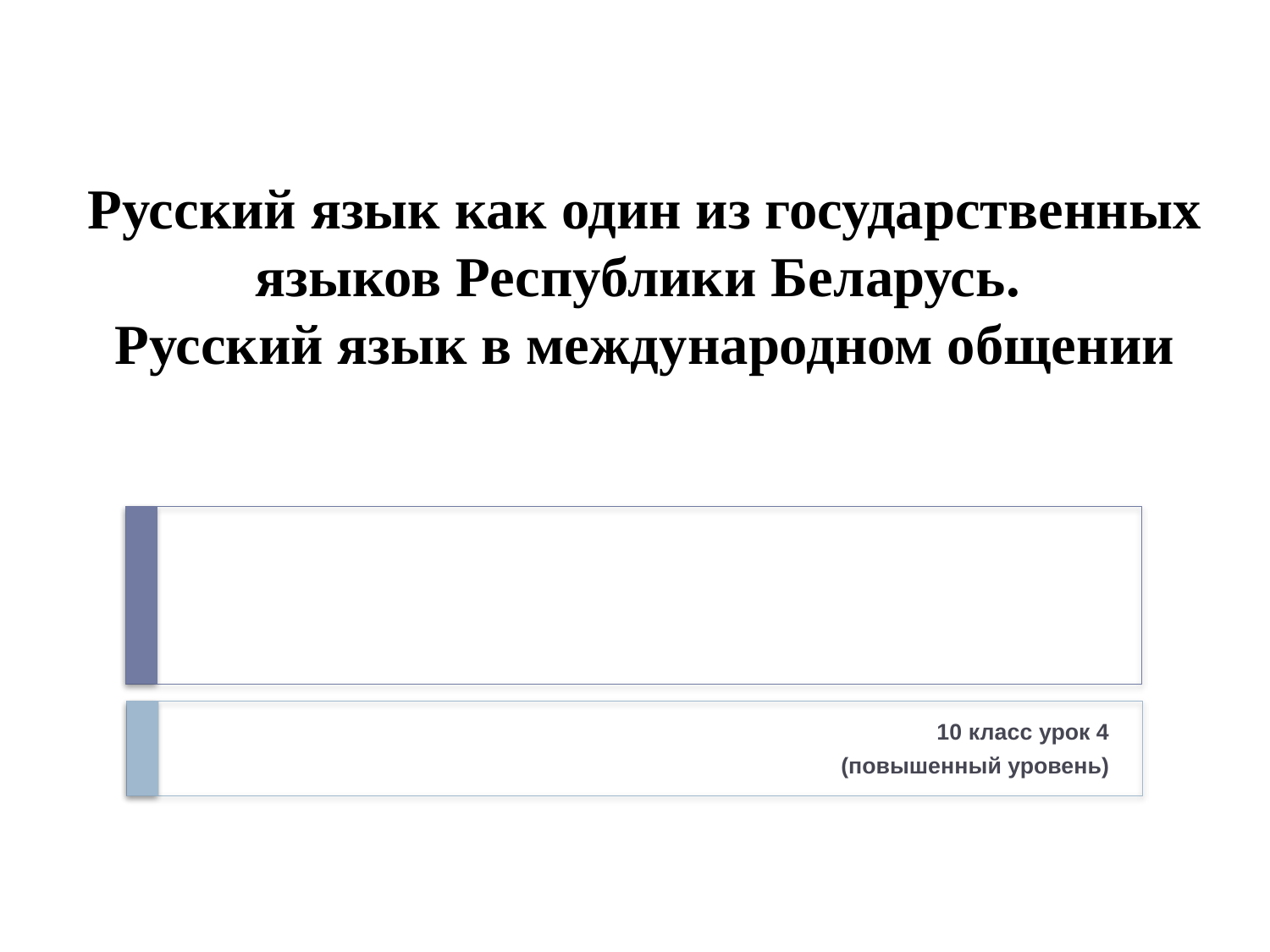

# Русский язык как один из государственных языков Республики Беларусь. Русский язык в международном общении
10 класс урок 4
 (повышенный уровень)